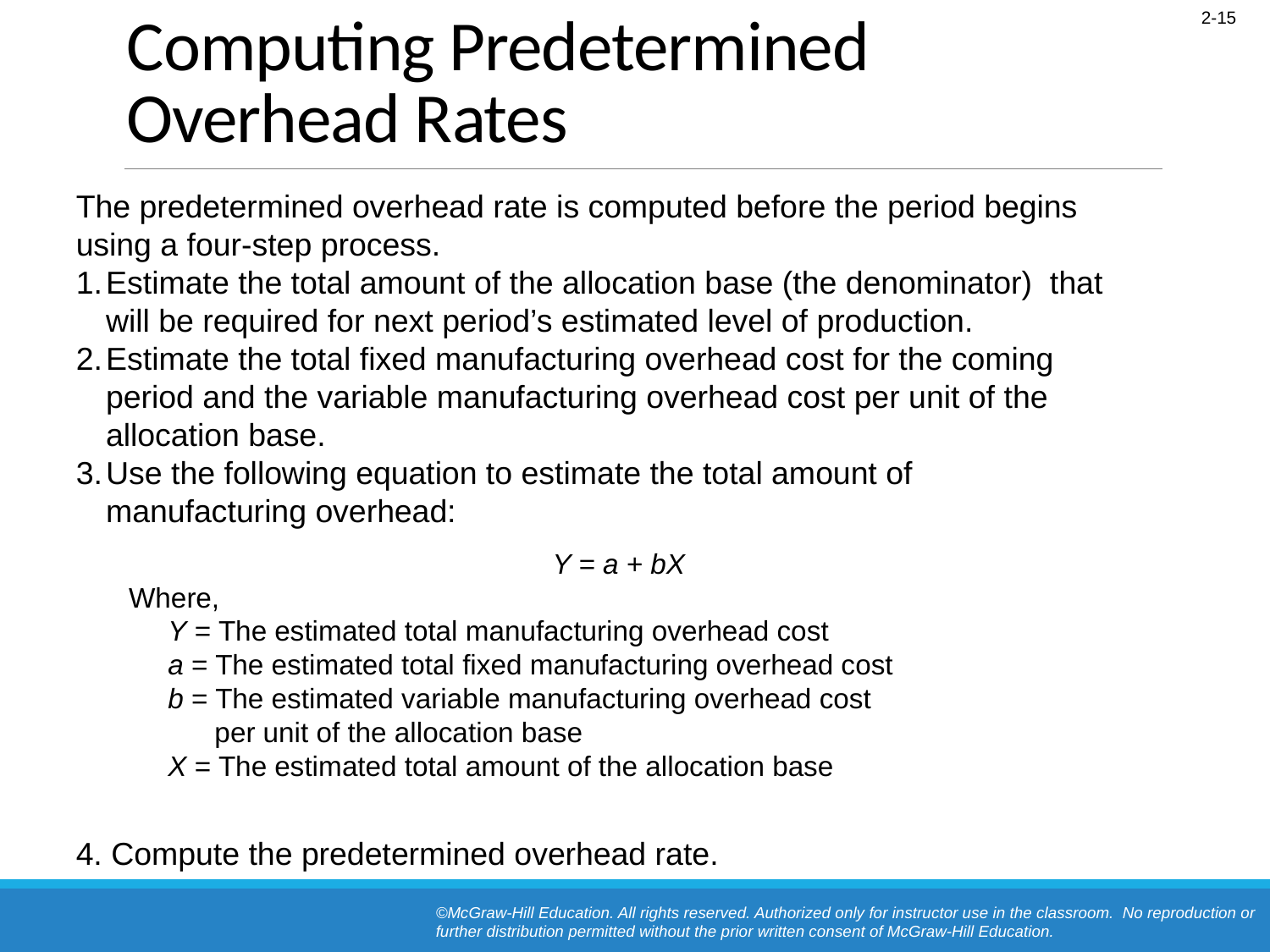

# Computing Predetermined Overhead Rates
The predetermined overhead rate is computed before the period begins using a four-step process.
Estimate the total amount of the allocation base (the denominator)  that will be required for next period’s estimated level of production.
Estimate the total fixed manufacturing overhead cost for the coming period and the variable manufacturing overhead cost per unit of the allocation base.
Use the following equation to estimate the total amount of  manufacturing overhead:

4. Compute the predetermined overhead rate.
Y = a + bX
Where,
     Y = The estimated total manufacturing overhead cost
     a = The estimated total fixed manufacturing overhead cost
     b = The estimated variable manufacturing overhead cost
           per unit of the allocation base
     X = The estimated total amount of the allocation base